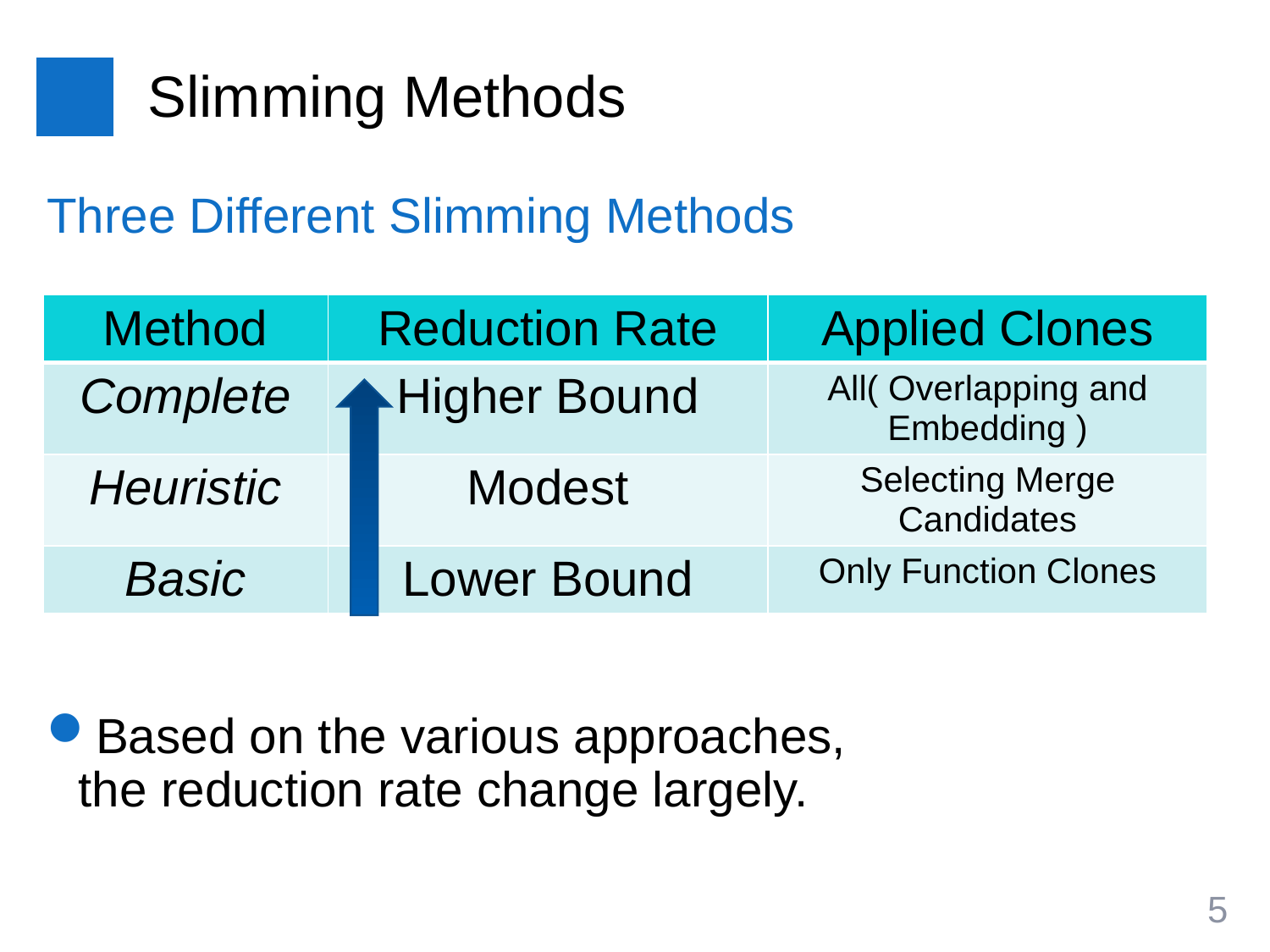

# Slimming Methods
Three Different Slimming Methods
| Method | Reduction Rate | Applied Clones |
| --- | --- | --- |
| Complete | Higher Bound | All( Overlapping and Embedding ) |
| Heuristic | Modest | Selecting Merge Candidates |
| Basic | Lower Bound | Only Function Clones |

Based on the various approaches,                          the reduction rate change largely.
5